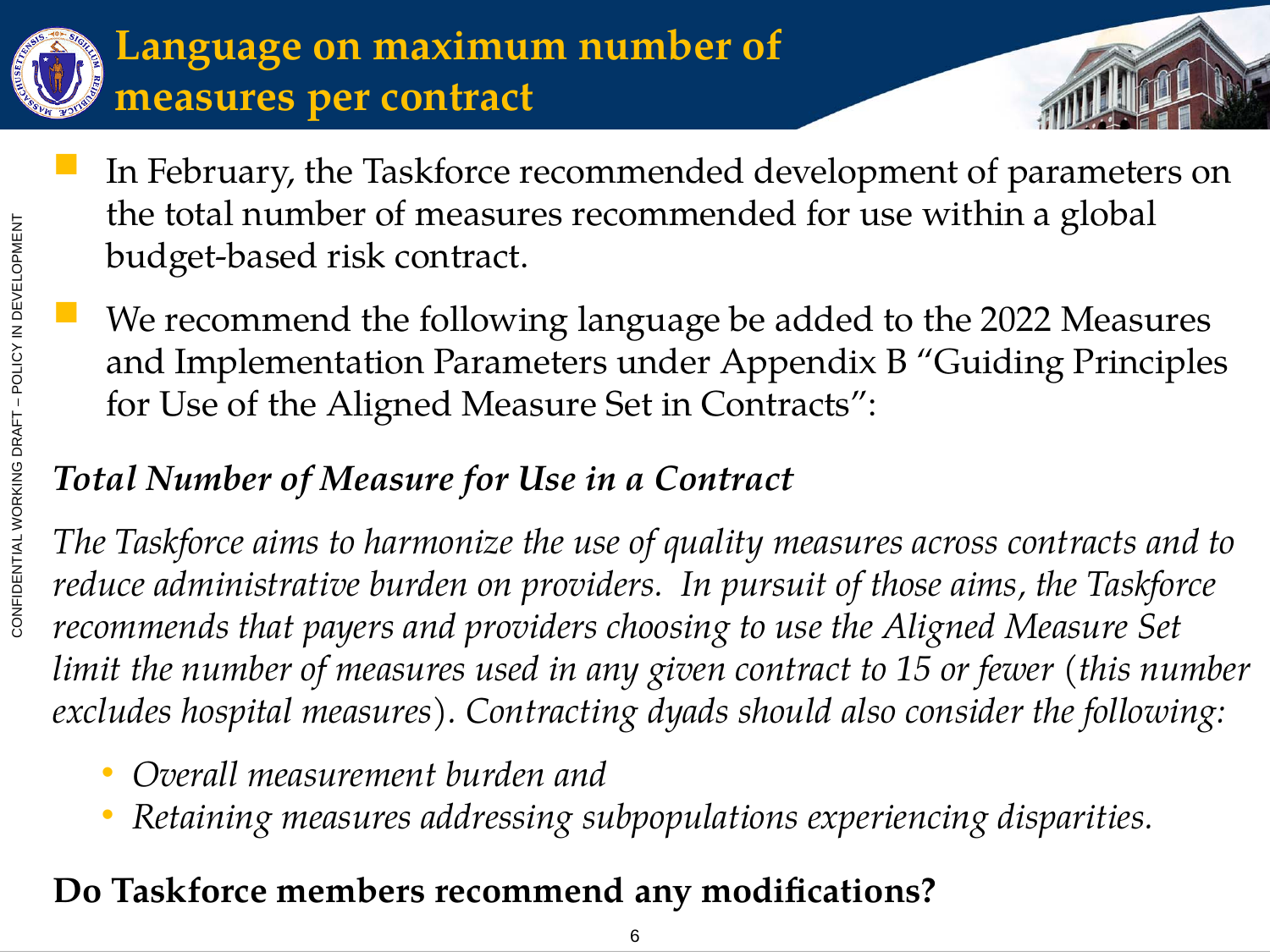

# Language on maximum number of measures per contract
In February, the Taskforce recommended development of parameters on the total number of measures recommended for use within a global budget-based risk contract.
We recommend the following language be added to the 2022 Measures and Implementation Parameters under Appendix B “Guiding Principles for Use of the Aligned Measure Set in Contracts”:
Total Number of Measure for Use in a Contract
The Taskforce aims to harmonize the use of quality measures across contracts and to reduce administrative burden on providers.  In pursuit of those aims, the Taskforce recommends that payers and providers choosing to use the Aligned Measure Set limit the number of measures used in any given contract to 15 or fewer (this number excludes hospital measures). Contracting dyads should also consider the following:
Overall measurement burden and
Retaining measures addressing subpopulations experiencing disparities.
Do Taskforce members recommend any modifications?